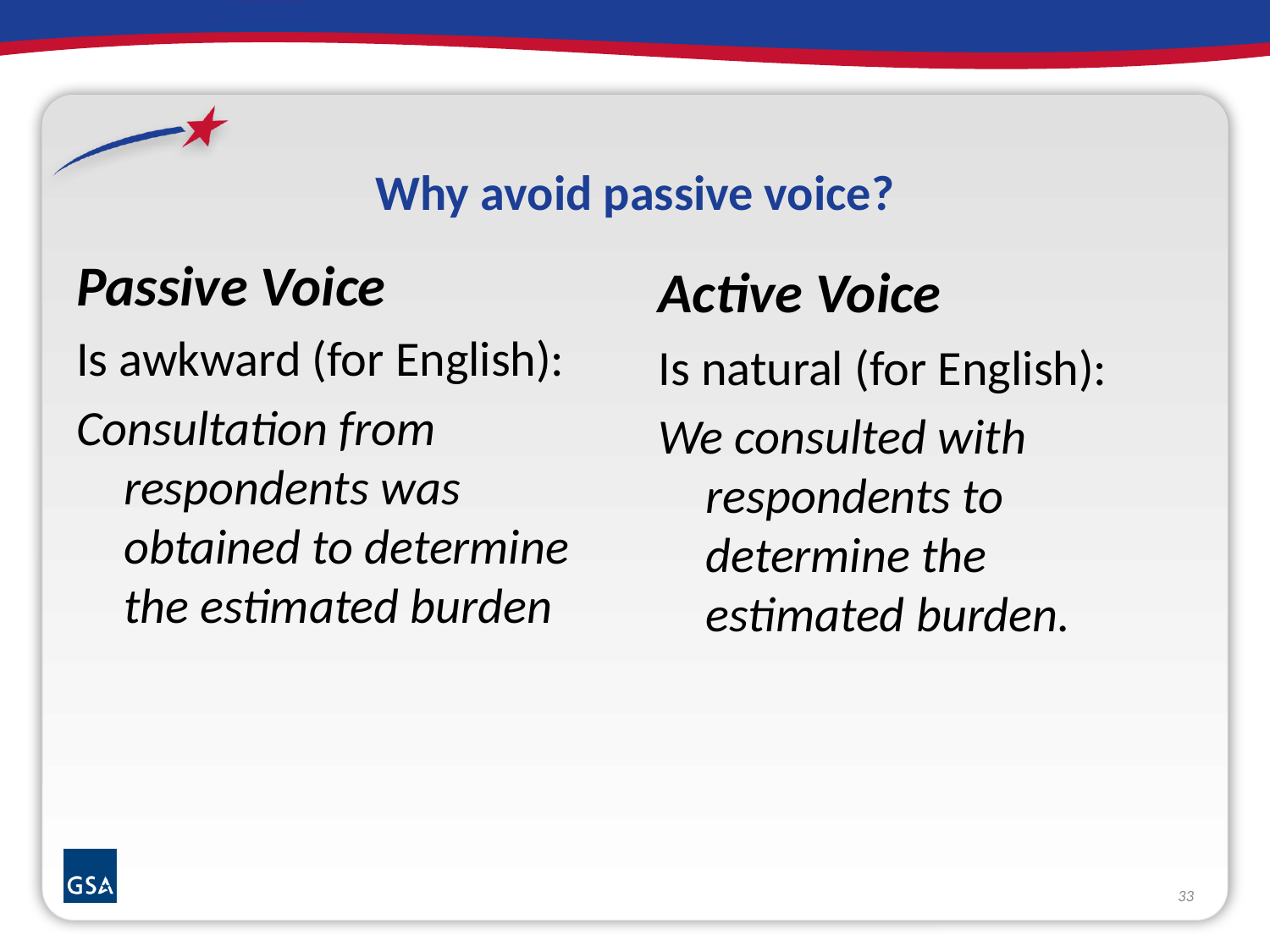

# Why avoid passive voice?
Passive Voice
Is awkward (for English):
Consultation from respondents was obtained to determine the estimated burden
Active Voice
Is natural (for English):
We consulted with respondents to determine the estimated burden.

33